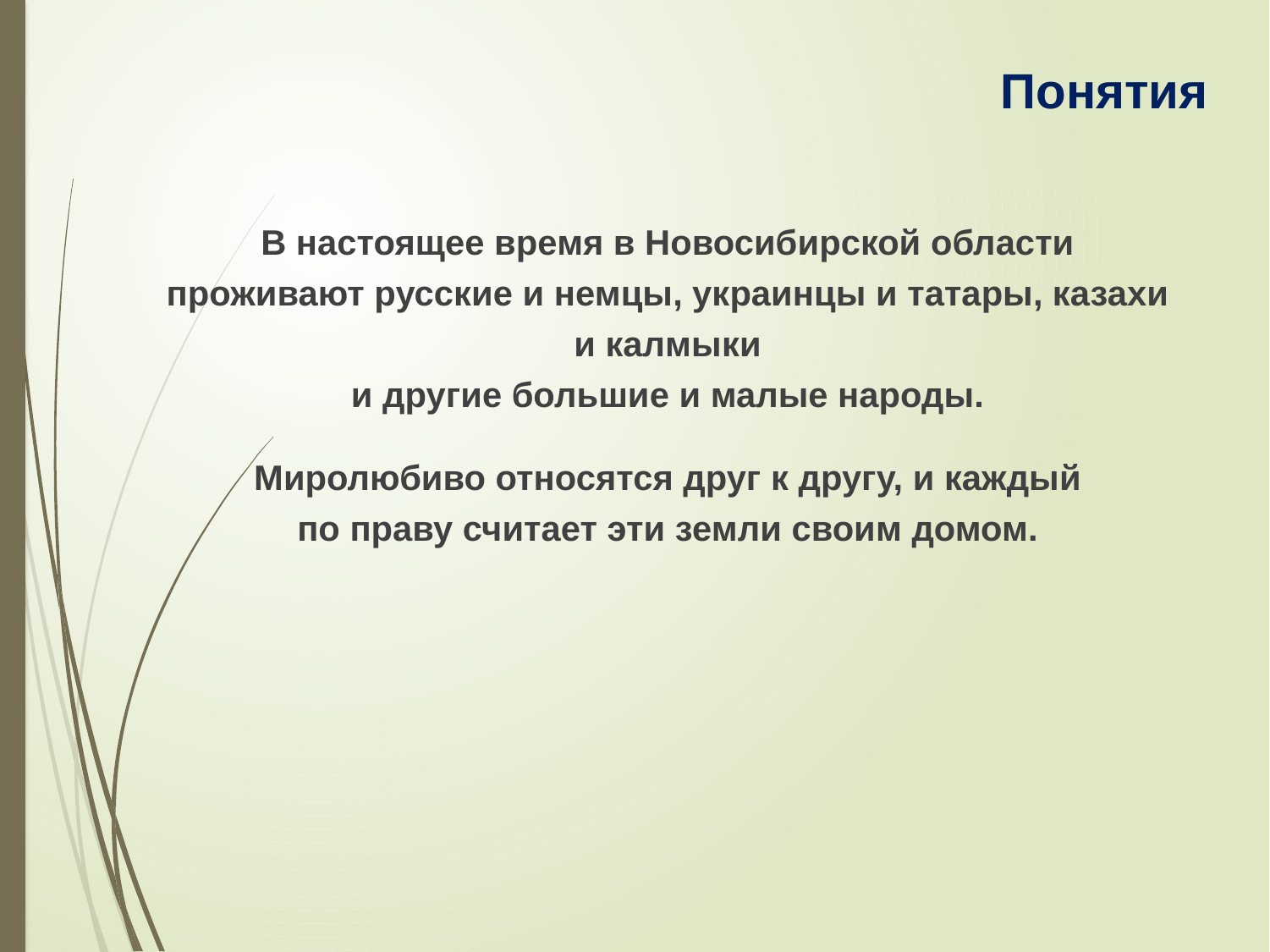

Понятия
В настоящее время в Новосибирской области проживают русские и немцы, украинцы и татары, казахи и калмыки
и другие большие и малые народы.
Миролюбиво относятся друг к другу, и каждый
по праву считает эти земли своим домом.